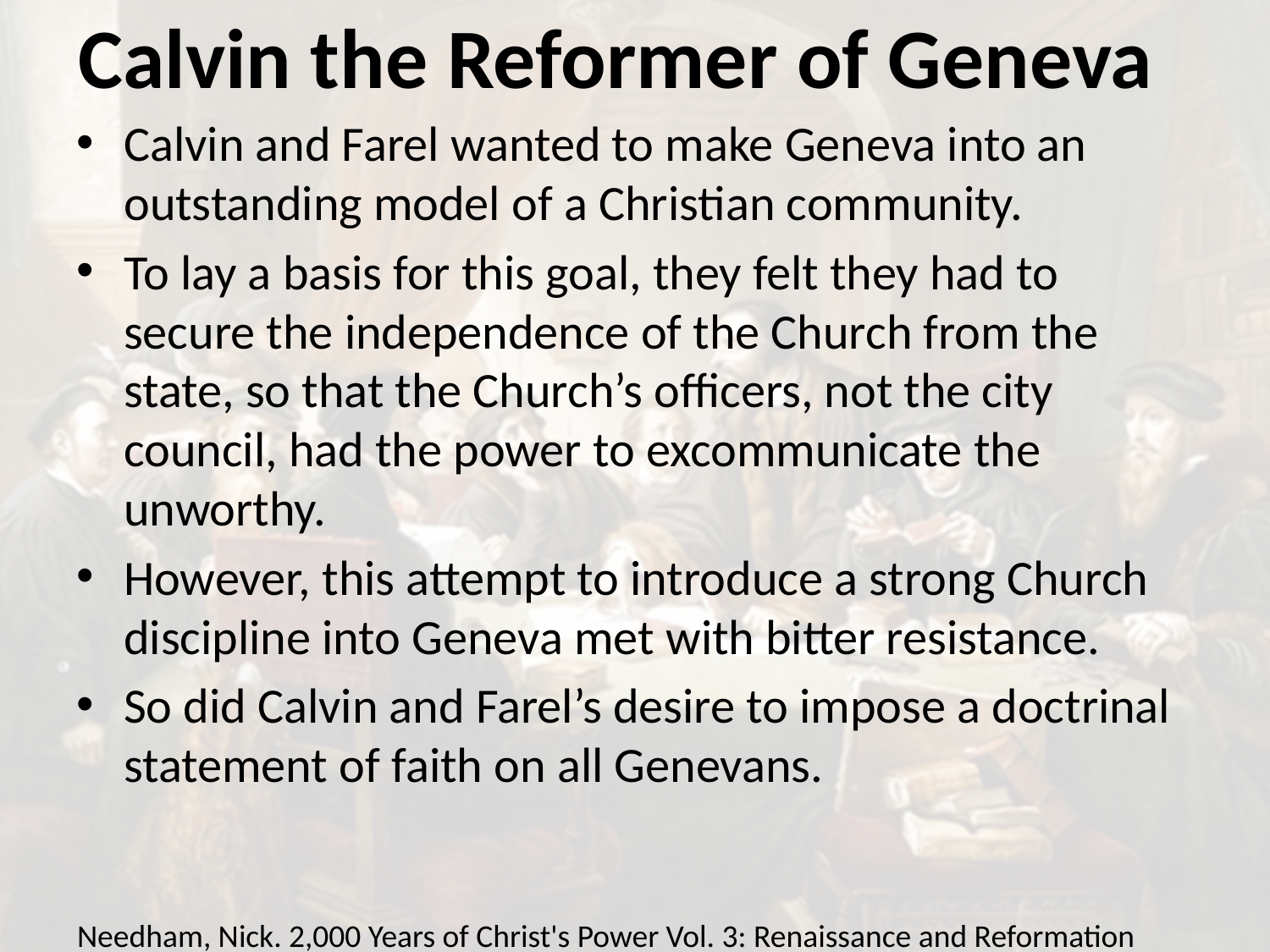

# Calvin the Reformer of Geneva
Calvin and Farel wanted to make Geneva into an outstanding model of a Christian community.
To lay a basis for this goal, they felt they had to secure the independence of the Church from the state, so that the Church’s officers, not the city council, had the power to excommunicate the unworthy.
However, this attempt to introduce a strong Church discipline into Geneva met with bitter resistance.
So did Calvin and Farel’s desire to impose a doctrinal statement of faith on all Genevans.
Needham, Nick. 2,000 Years of Christ's Power Vol. 3: Renaissance and Reformation